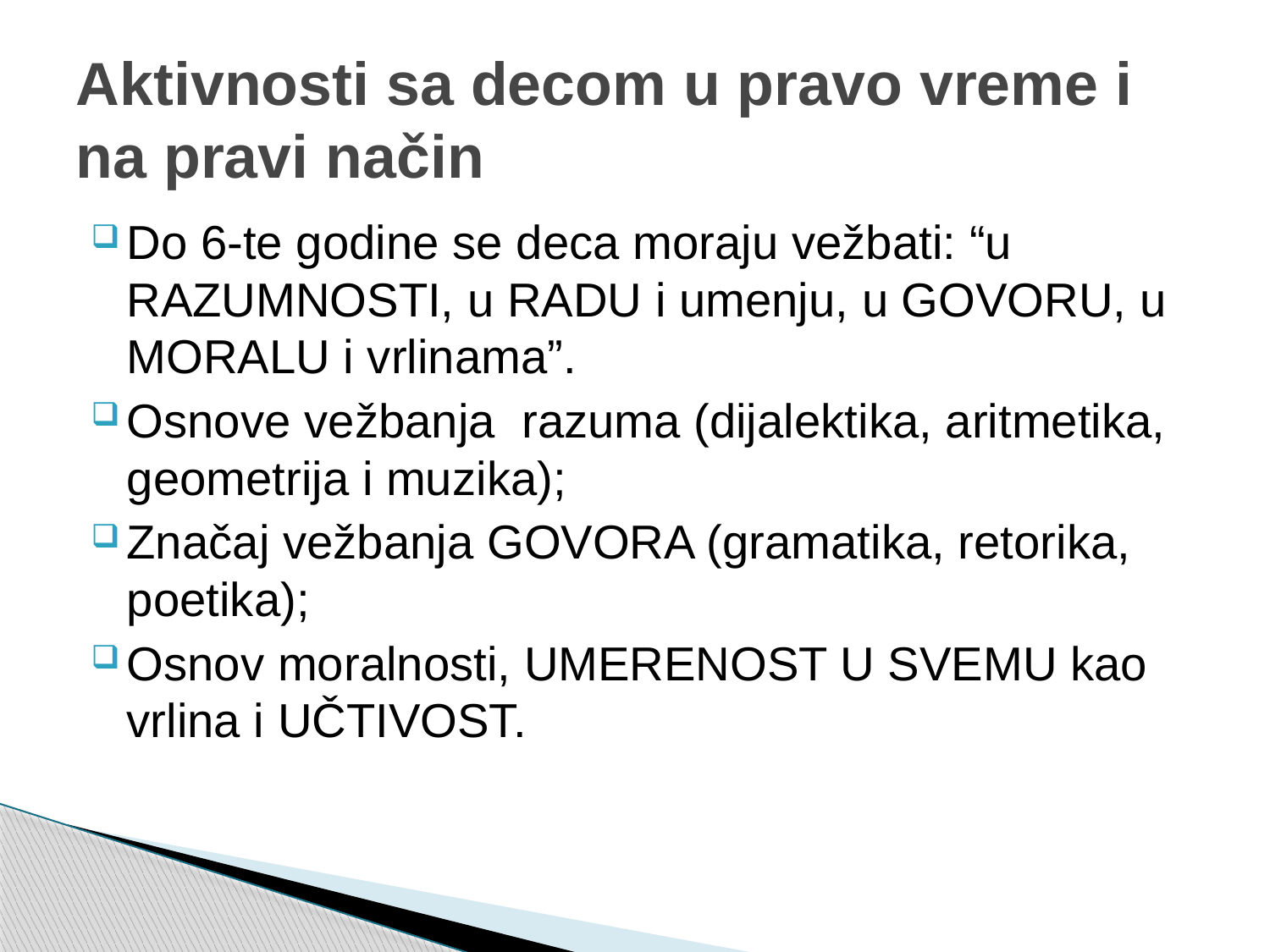

# Aktivnosti sa decom u pravo vreme i na pravi način
Do 6-te godine se deca moraju vežbati: “u RAZUMNOSTI, u RADU i umenju, u GOVORU, u MORALU i vrlinama”.
Osnove vežbanja  razuma (dijalektika, aritmetika, geometrija i muzika);
Značaj vežbanja GOVORA (gramatika, retorika, poetika);
Osnov moralnosti, UMERENOST U SVEMU kao vrlina i UČTIVOST.